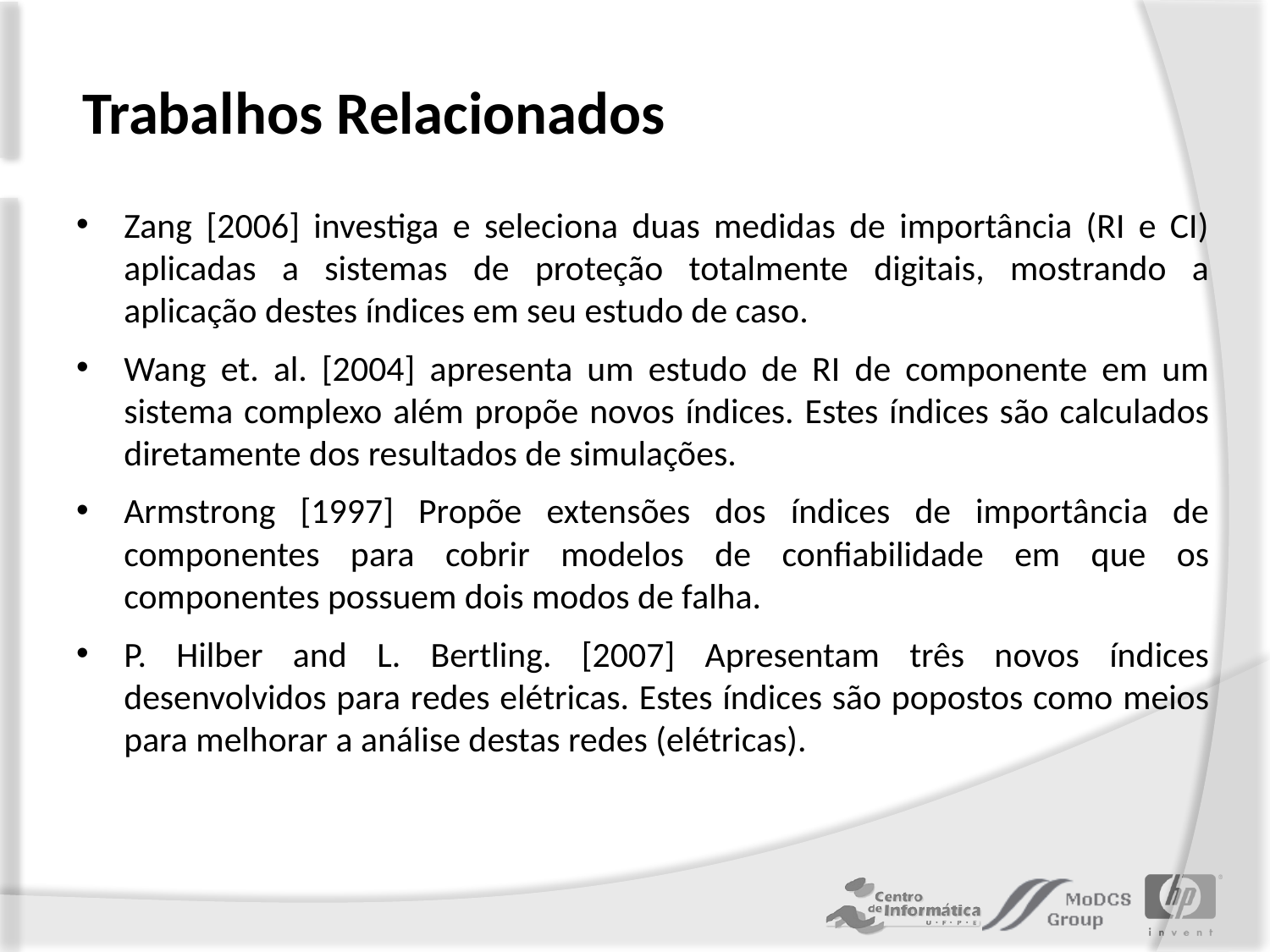

# Trabalhos Relacionados
Zang [2006] investiga e seleciona duas medidas de importância (RI e CI) aplicadas a sistemas de proteção totalmente digitais, mostrando a aplicação destes índices em seu estudo de caso.
Wang et. al. [2004] apresenta um estudo de RI de componente em um sistema complexo além propõe novos índices. Estes índices são calculados diretamente dos resultados de simulações.
Armstrong [1997] Propõe extensões dos índices de importância de componentes para cobrir modelos de confiabilidade em que os componentes possuem dois modos de falha.
P. Hilber and L. Bertling. [2007] Apresentam três novos índices desenvolvidos para redes elétricas. Estes índices são popostos como meios para melhorar a análise destas redes (elétricas).